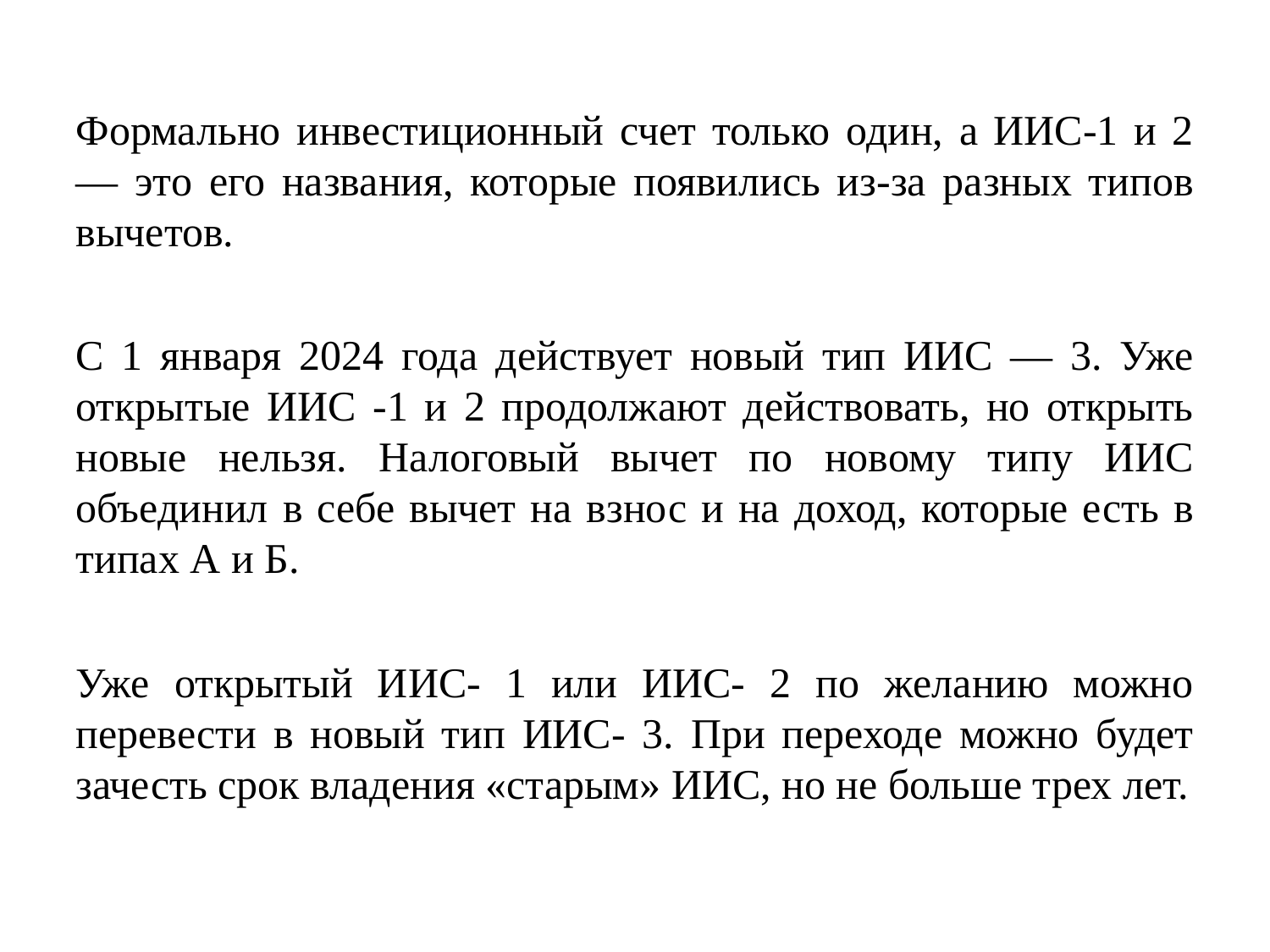

Формально инвестиционный счет только один, а ИИС-1 и 2 — это его названия, которые появились из‑за разных типов вычетов.

С 1 января 2024 года действует новый тип ИИС — 3. Уже открытые ИИС -1 и 2 продолжают действовать, но открыть новые нельзя. Налоговый вычет по новому типу ИИС объединил в себе вычет на взнос и на доход, которые есть в типах А и Б.

Уже открытый ИИС- 1 или ИИС- 2 по желанию можно перевести в новый тип ИИС- 3. При переходе можно будет зачесть срок владения «старым» ИИС, но не больше трех лет.